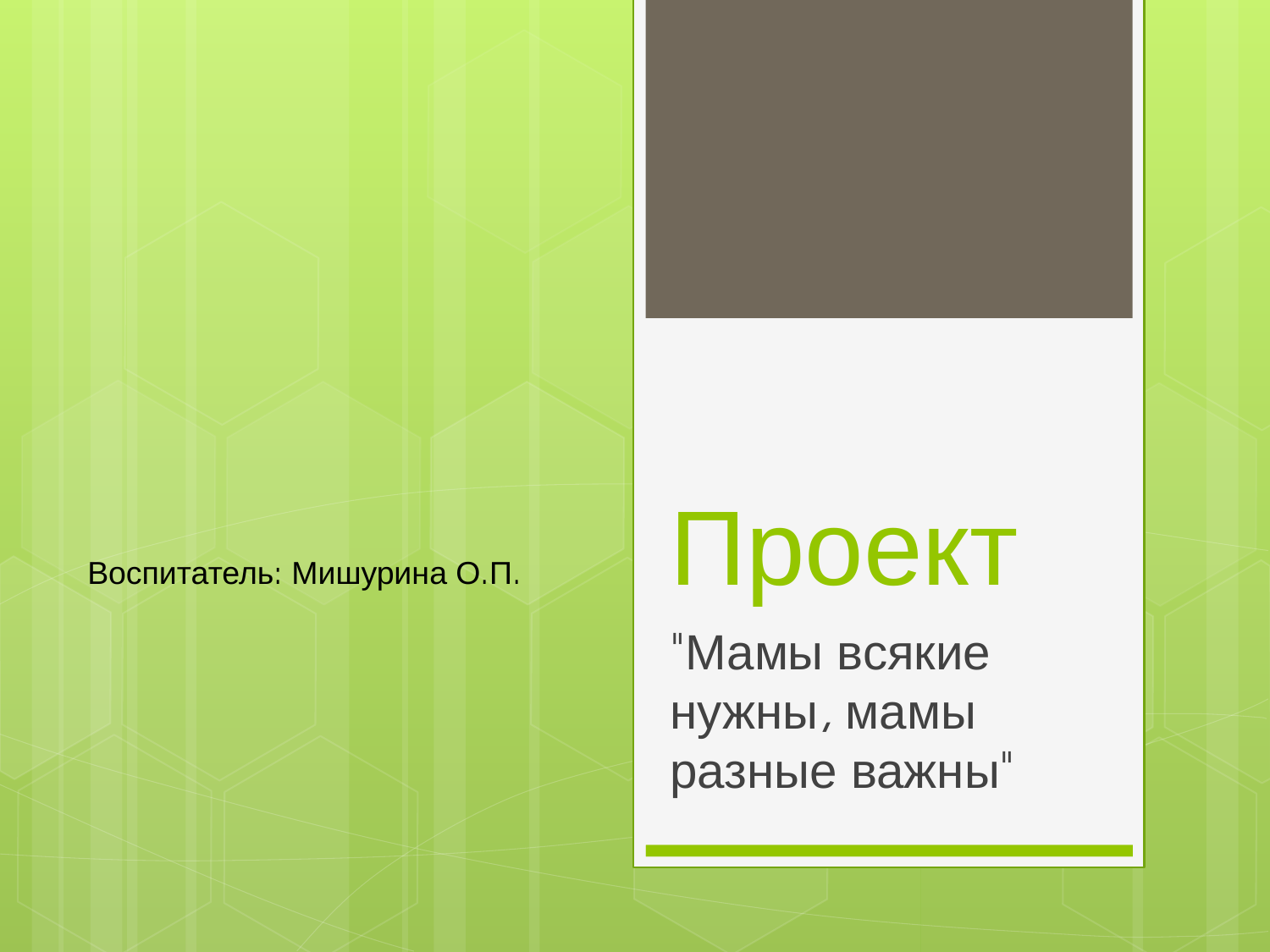

# Проект
Воспитатель: Мишурина О.П.
"Мамы всякие нужны, мамы разные важны"